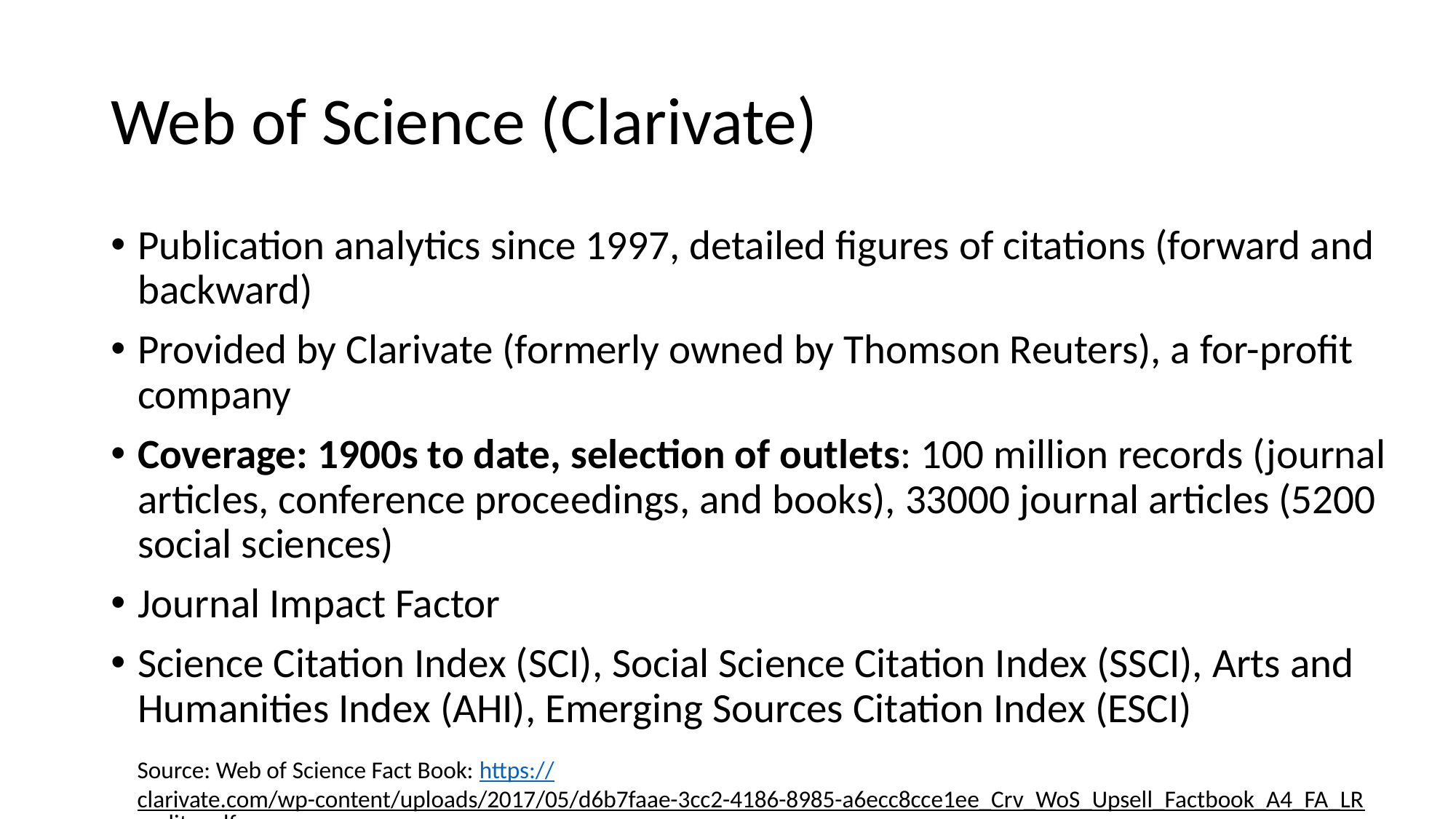

# Web of Science (Clarivate)
Publication analytics since 1997, detailed figures of citations (forward and backward)
Provided by Clarivate (formerly owned by Thomson Reuters), a for-profit company
Coverage: 1900s to date, selection of outlets: 100 million records (journal articles, conference proceedings, and books), 33000 journal articles (5200 social sciences)
Journal Impact Factor
Science Citation Index (SCI), Social Science Citation Index (SSCI), Arts and Humanities Index (AHI), Emerging Sources Citation Index (ESCI)
Source: Web of Science Fact Book: https://clarivate.com/wp-content/uploads/2017/05/d6b7faae-3cc2-4186-8985-a6ecc8cce1ee_Crv_WoS_Upsell_Factbook_A4_FA_LR_edits.pdf [Accessed July 2019]